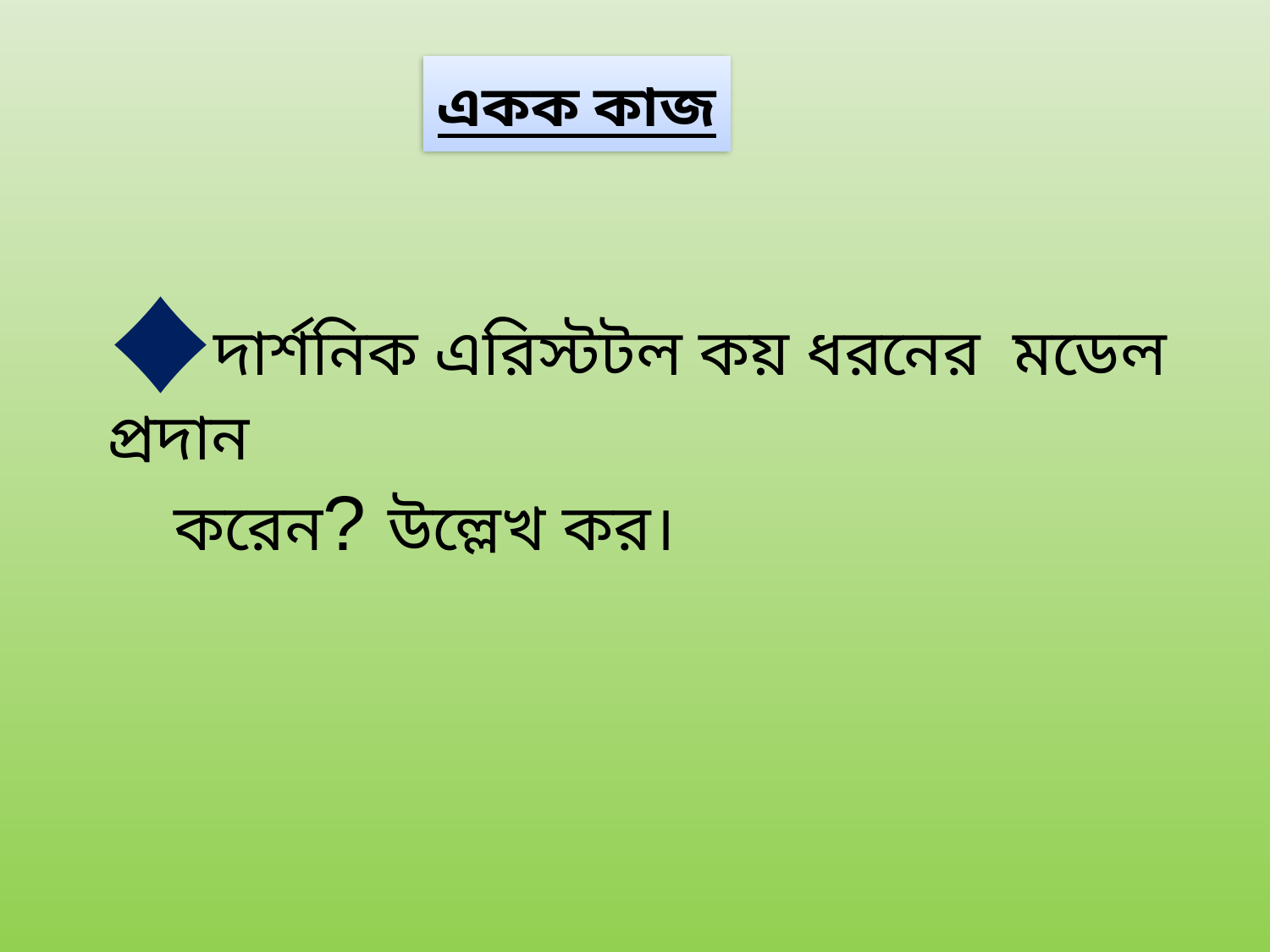

একক কাজ
♦দার্শনিক এরিস্টটল কয় ধরনের  মডেল প্রদান
    করেন? উল্লেখ কর।